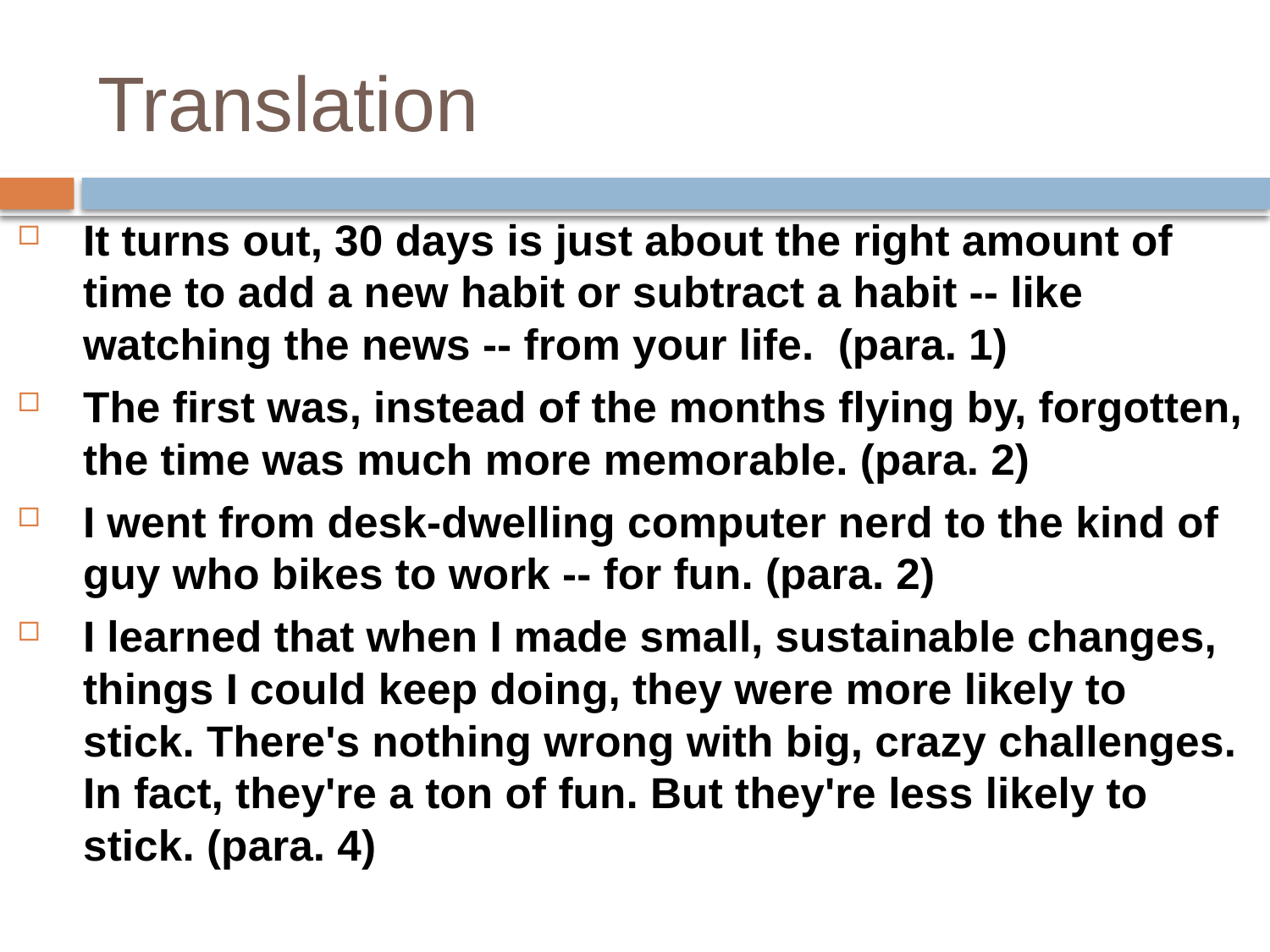

# Translation
It turns out, 30 days is just about the right amount of time to add a new habit or subtract a habit -- like watching the news -- from your life.  (para. 1)
The first was, instead of the months flying by, forgotten, the time was much more memorable. (para. 2)
I went from desk-dwelling computer nerd to the kind of guy who bikes to work -- for fun. (para. 2)
I learned that when I made small, sustainable changes, things I could keep doing, they were more likely to stick. There's nothing wrong with big, crazy challenges. In fact, they're a ton of fun. But they're less likely to stick. (para. 4)